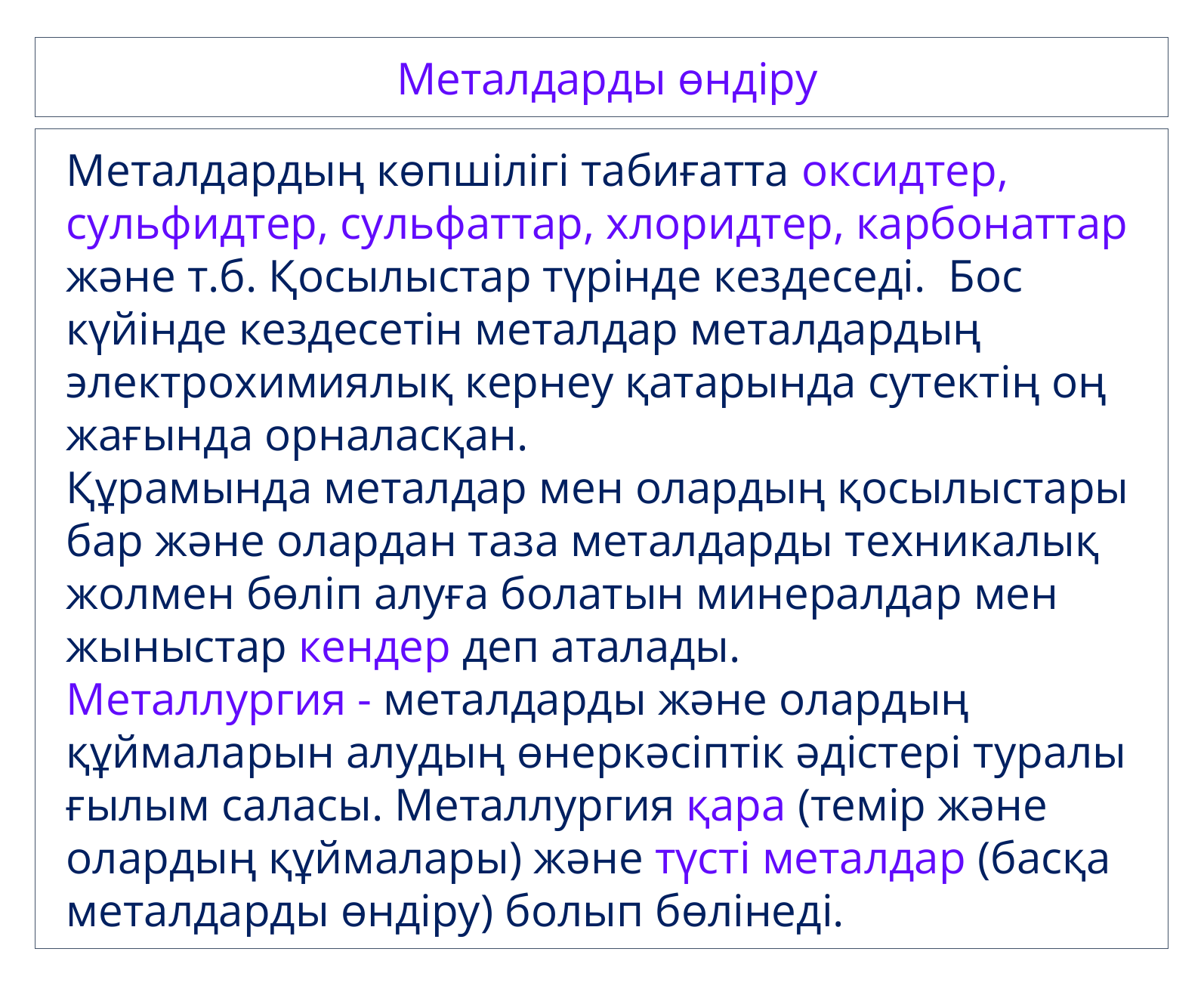

Металдарды өндіру
Металдардың көпшілігі табиғатта оксидтер, сульфидтер, сульфаттар, хлоридтер, карбонаттар және т.б. Қосылыстар түрінде кездеседі.  Бос күйінде кездесетін металдар металдардың электрохимиялық кернеу қатарында сутектің оң жағында орналасқан.
Құрамында металдар мен олардың қосылыстары бар және олардан таза металдарды техникалық жолмен бөліп алуға болатын минералдар мен жыныстар кендер деп аталады.
Металлургия - металдарды және олардың құймаларын алудың өнеркәсіптік әдістері туралы ғылым саласы. Металлургия қара (темір және олардың құймалары) және түсті металдар (басқа металдарды өндіру) болып бөлінеді.